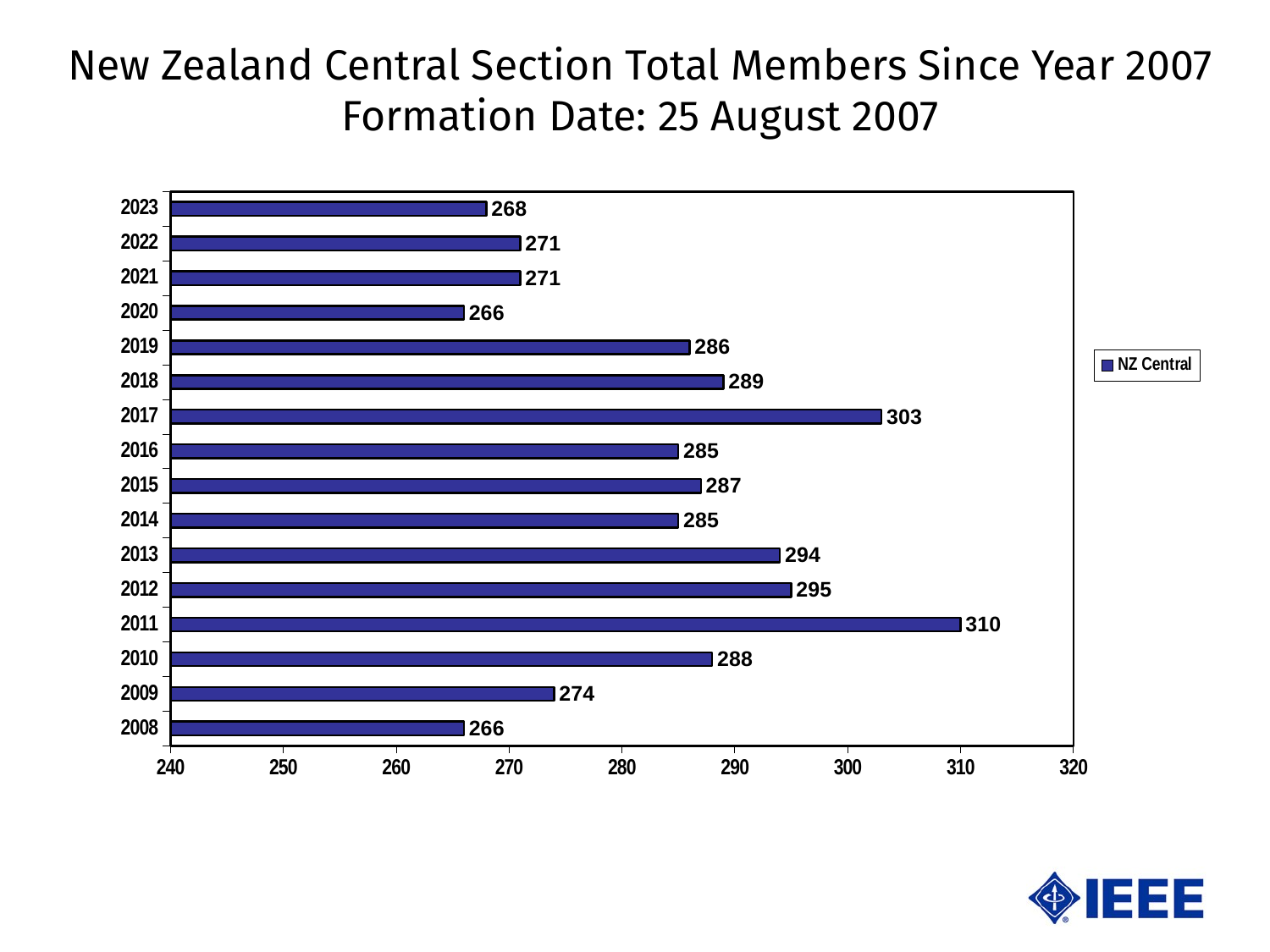

New Zealand Central Section Total Members Since Year 2007
Formation Date: 25 August 2007

### Chart

| Category | NZ Central |
|---|---|
| 39813 | 266.0 |
| 40178 | 274.0 |
| 40543 | 288.0 |
| 40908 | 310.0 |
| 41274 | 295.0 |
| 41639 | 294.0 |
| 42004 | 285.0 |
| 42369 | 287.0 |
| 42735 | 285.0 |
| 43100 | 303.0 |
| 43465 | 289.0 |
| 43830 | 286.0 |
| 44196 | 266.0 |
| 44561 | 271.0 |
| 44926 | 271.0 |
| 45291 | 268.0 |